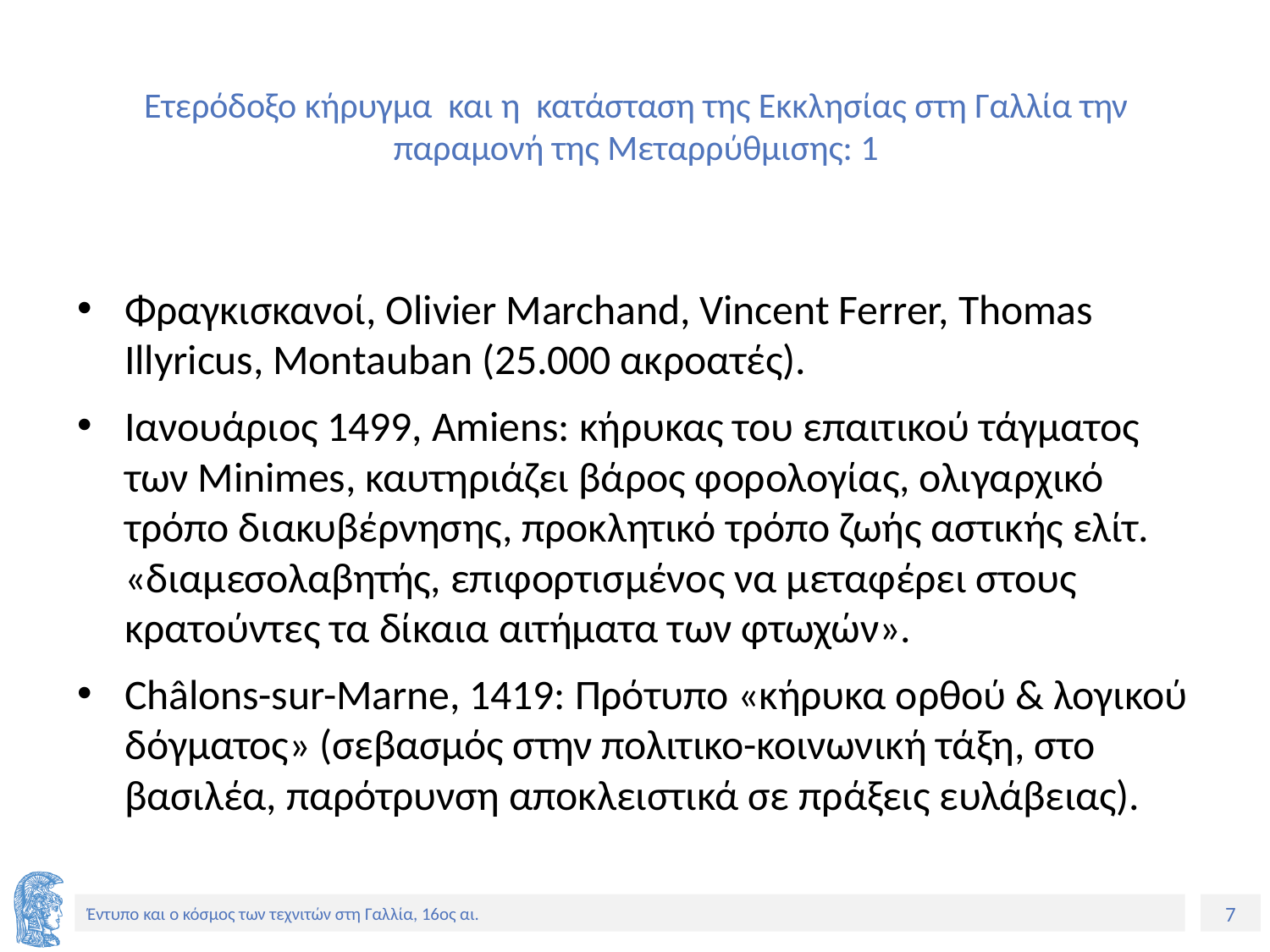

# Ετερόδοξο κήρυγμα  και η  κατάσταση της Εκκλησίας στη Γαλλία την παραμονή της Μεταρρύθμισης: 1
Φραγκισκανοί, Olivier Marchand, Vincent Ferrer, Τhomas Illyricus, Montauban (25.000 ακροατές).
Iανουάριος 1499, Amiens: κήρυκας του επαιτικού τάγματος των Minimes, καυτηριάζει βάρος φορολογίας, ολιγαρχικό τρόπο διακυβέρνησης, προκλητικό τρόπο ζωής αστικής ελίτ. «διαμεσολαβητής, επιφορτισμένος να μεταφέρει στους κρατούντες τα δίκαια αιτήματα των φτωχών».
Châlons-sur-Marne, 1419: Πρότυπο «κήρυκα ορθού & λογικού δόγματος» (σεβασμός στην πολιτικο-κοινωνική τάξη, στο βασιλέα, παρότρυνση αποκλειστικά σε πράξεις ευλάβειας).